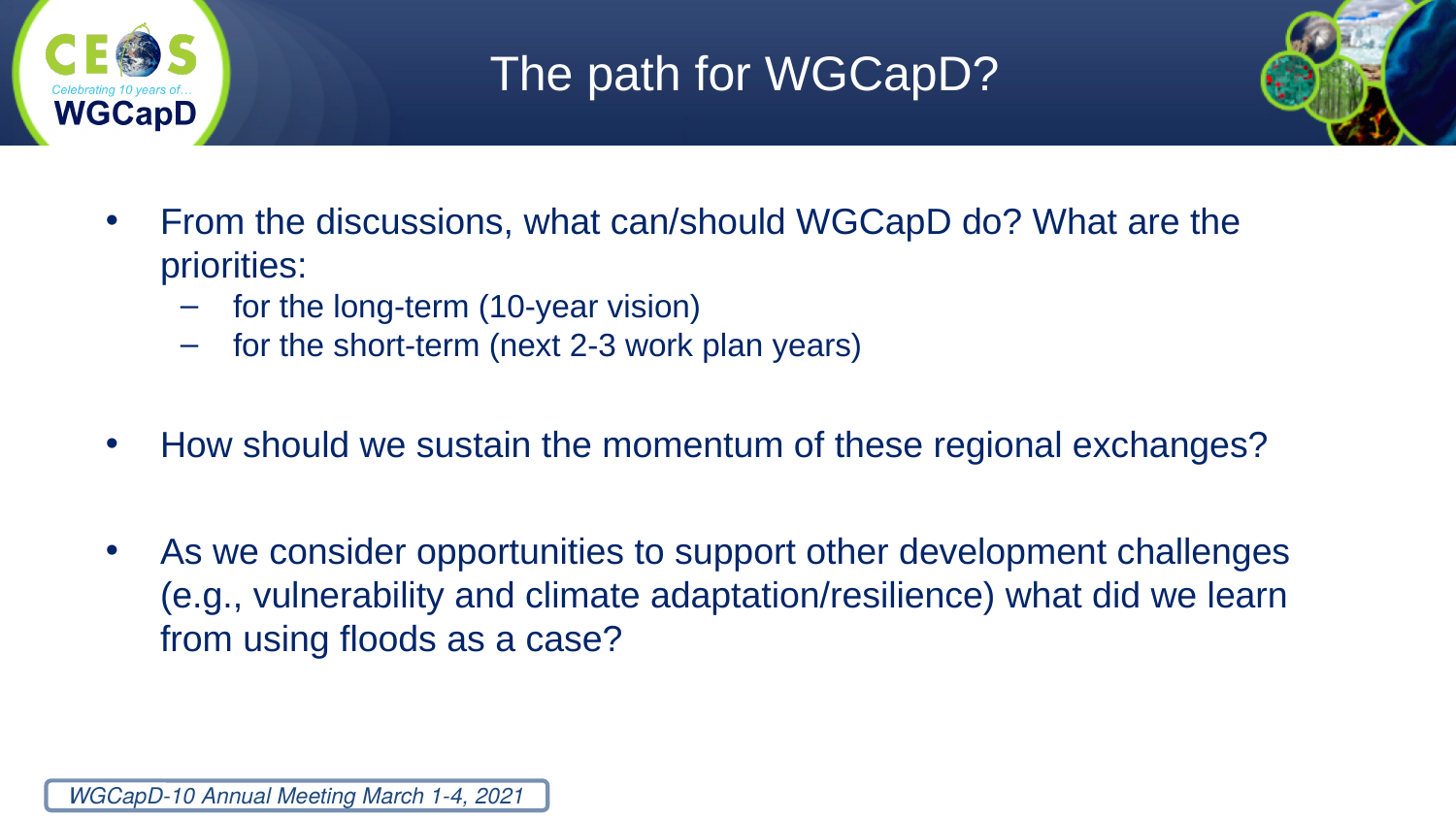

# The path for WGCapD?
From the discussions, what can/should WGCapD do? What are the priorities:
for the long-term (10-year vision)
for the short-term (next 2-3 work plan years)

How should we sustain the momentum of these regional exchanges?

As we consider opportunities to support other development challenges (e.g., vulnerability and climate adaptation/resilience) what did we learn from using floods as a case?